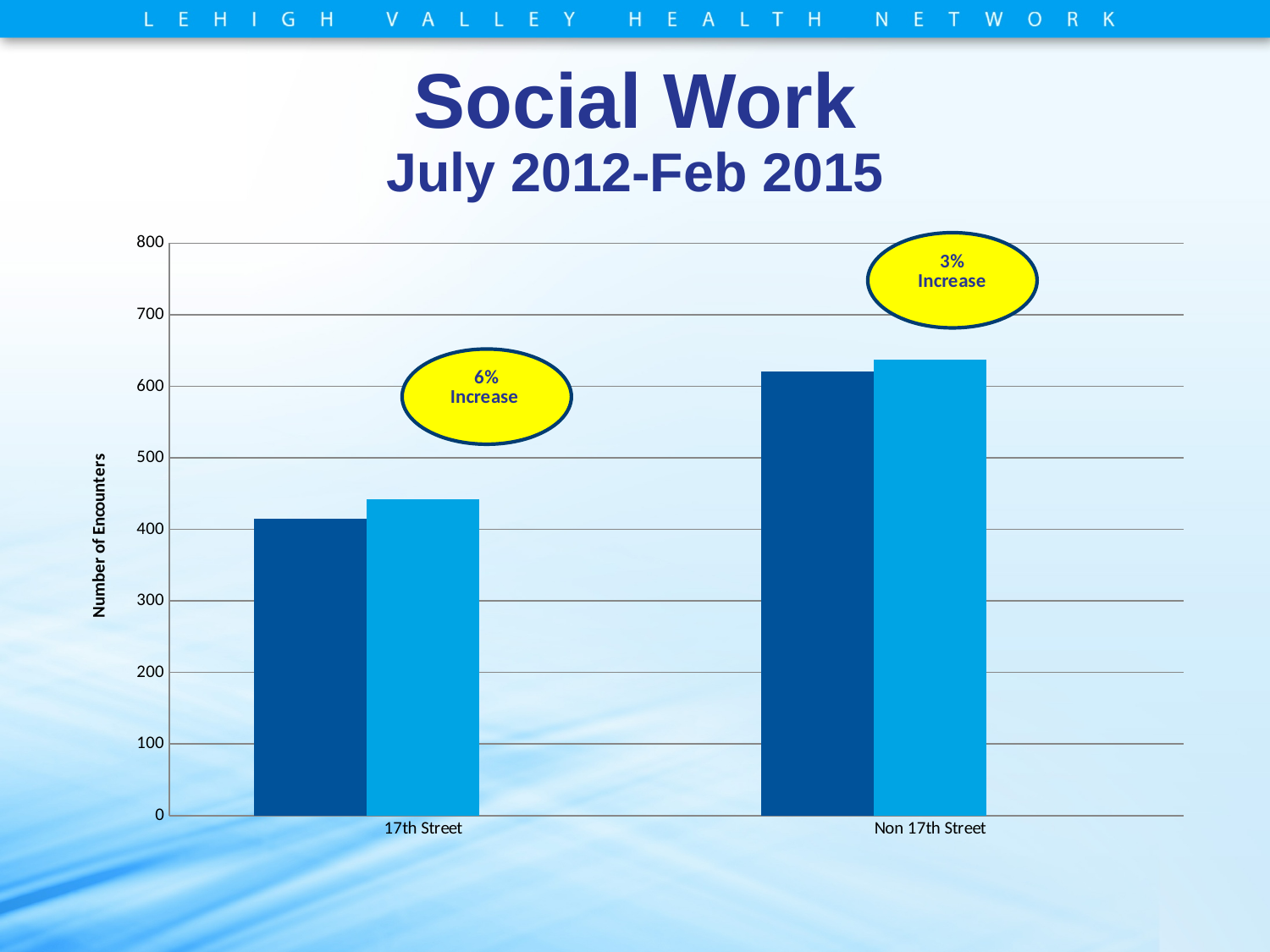

# Social Work July 2012-Feb 2015

### Chart

| Category | Pre-Engagement | Post-Engagement | Patient Count |
|---|---|---|---|
| 17th Street | 415.0 | 442.0 | 280.0 |
| Non 17th Street | 621.0 | 637.0 | 714.0 |